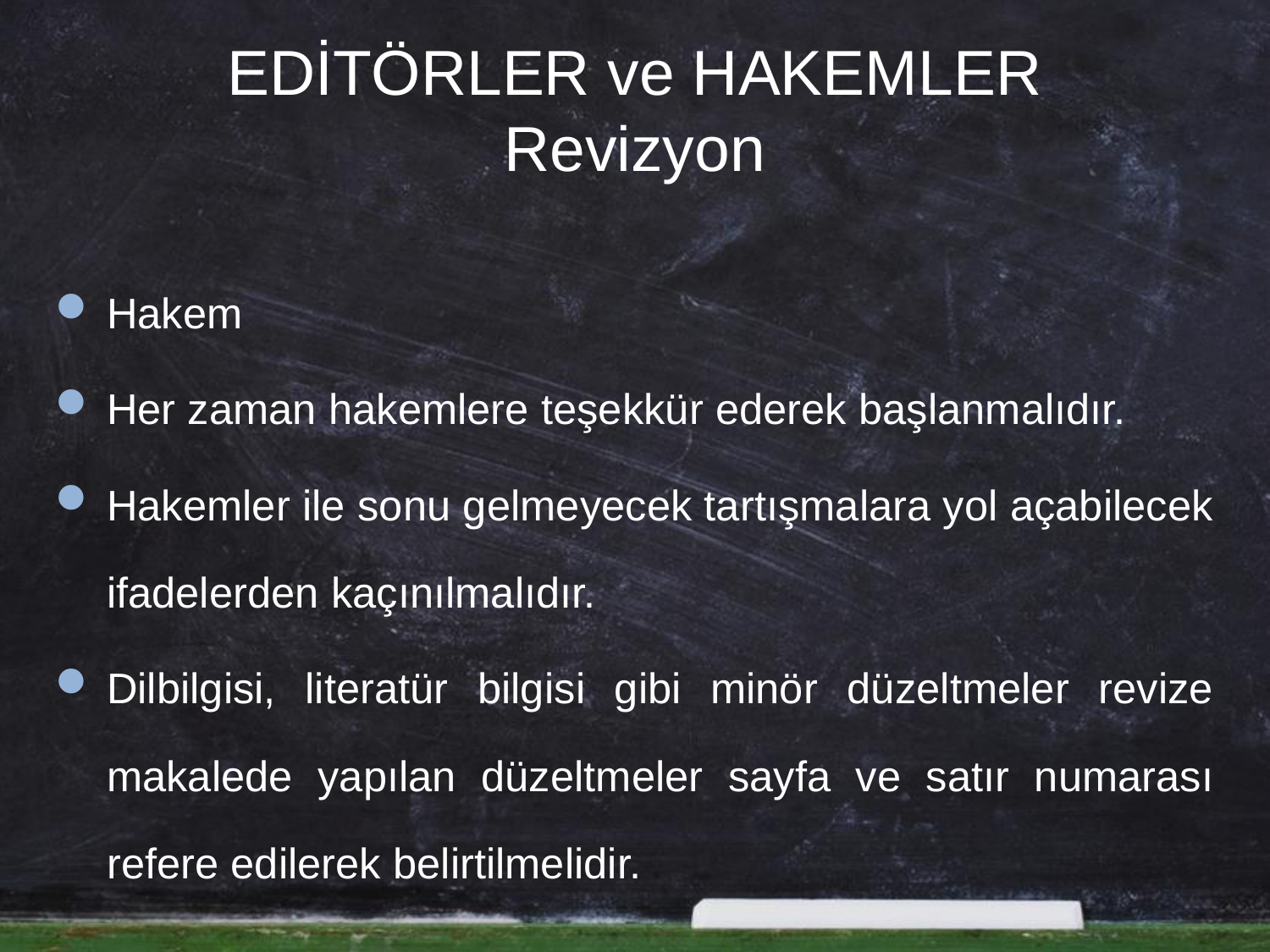

# EDİTÖRLER ve HAKEMLER Revizyon
Hakem
Her zaman hakemlere teşekkür ederek başlanmalıdır.
Hakemler ile sonu gelmeyecek tartışmalara yol açabilecek ifadelerden kaçınılmalıdır.
Dilbilgisi, literatür bilgisi gibi minör düzeltmeler revize makalede yapılan düzeltmeler sayfa ve satır numarası refere edilerek belirtilmelidir.